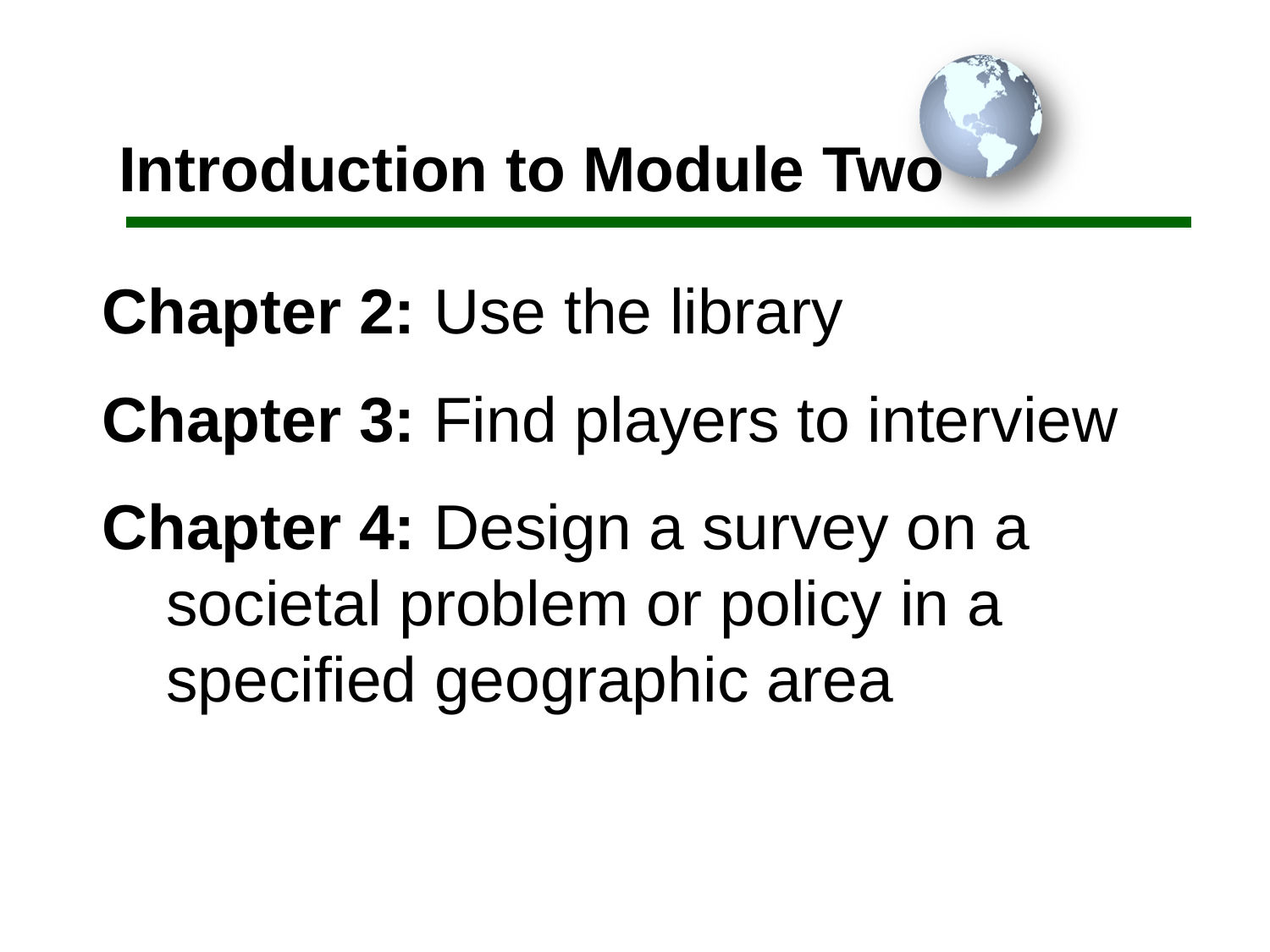

# Introduction to Module Two
Chapter 2: Use the library
Chapter 3: Find players to interview
Chapter 4: Design a survey on a societal problem or policy in a specified geographic area